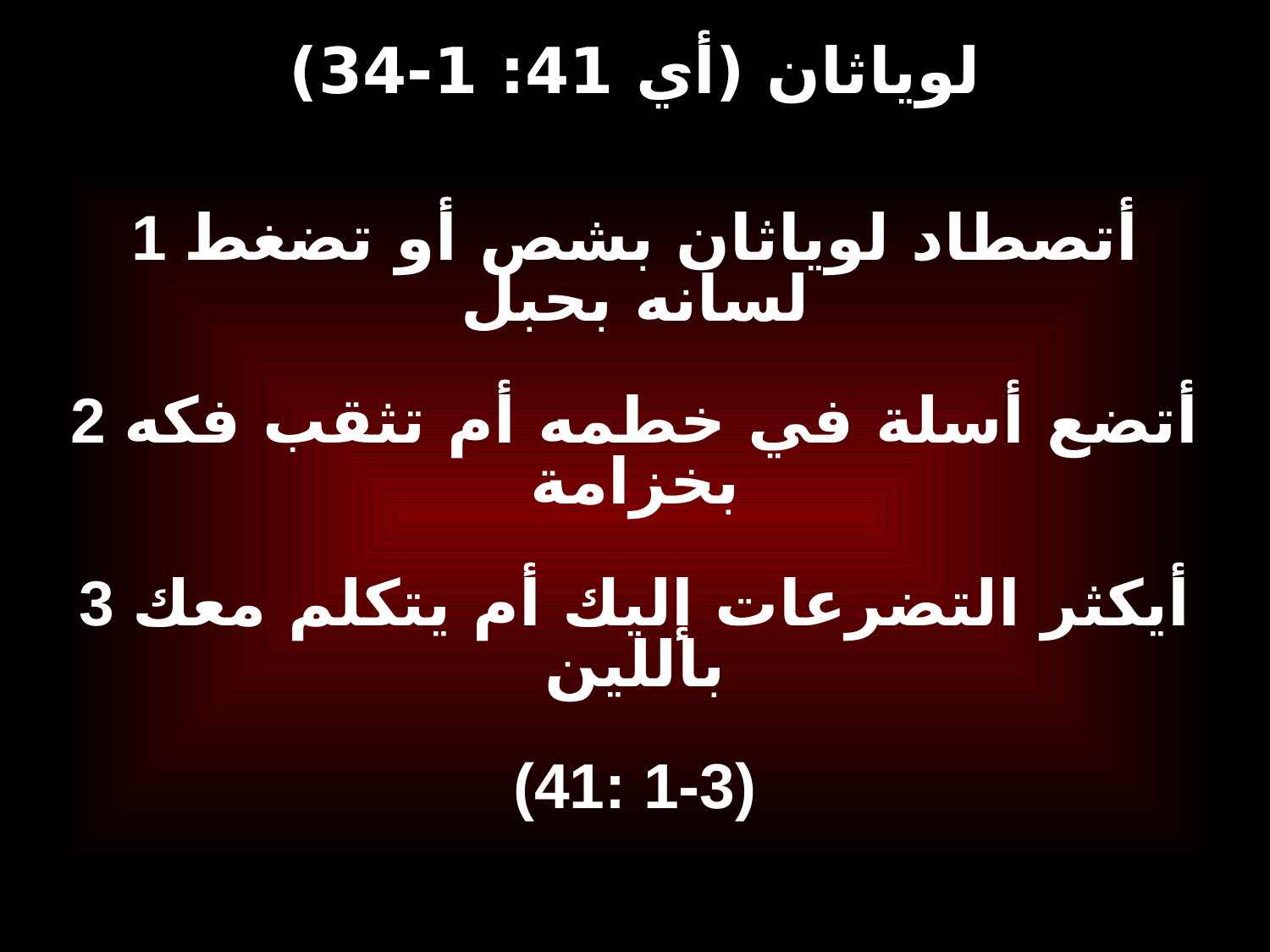

# لوياثان (أي 41: 1-34)

1 أتصطاد لوياثان بشص أو تضغط لسانه بحبل

2 أتضع أسلة في خطمه أم تثقب فكه بخزامة

3 أيكثر التضرعات إليك أم يتكلم معك باللين

(41: 1-3)